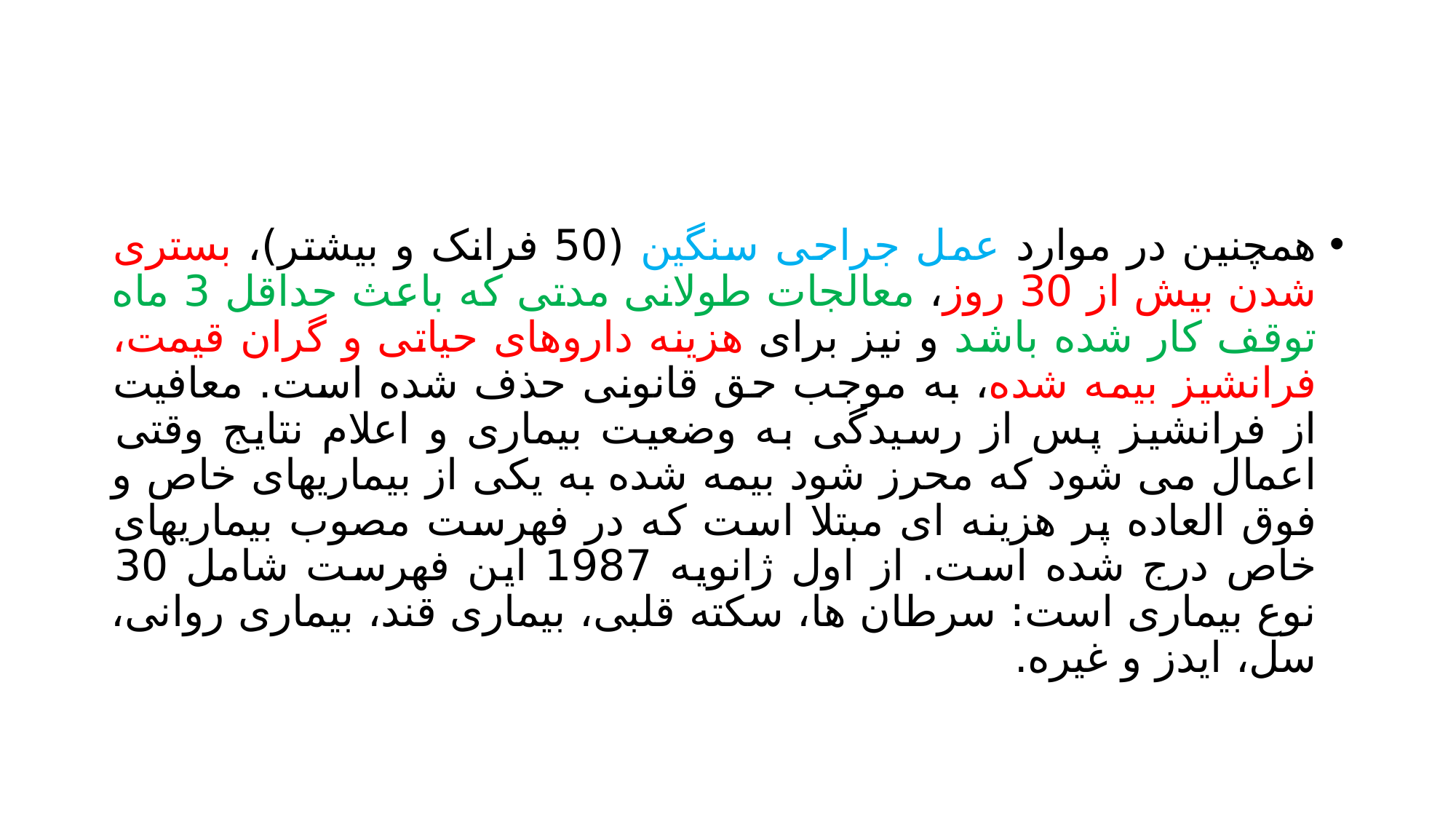

#
همچنین در موارد عمل جراحی سنگین (50 فرانک و بیشتر)، بستری شدن بیش از 30 روز، معالجات طولانی مدتی که باعث حداقل 3 ماه توقف کار شده باشد و نیز برای هزینه داروهای حیاتی و گران قیمت، فرانشیز بیمه شده، به موجب حق قانونی حذف شده است. معافیت از فرانشیز پس از رسیدگی به وضعیت بیماری و اعلام نتایج وقتی اعمال می شود که محرز شود بیمه شده به یکی از بیماریهای خاص و فوق العاده پر هزینه ای مبتلا است که در فهرست مصوب بیماریهای خاص درج شده است. از اول ژانویه 1987 این فهرست شامل 30 نوع بیماری است: سرطان ها، سکته قلبی، بیماری قند، بیماری روانی، سل، ایدز و غیره.